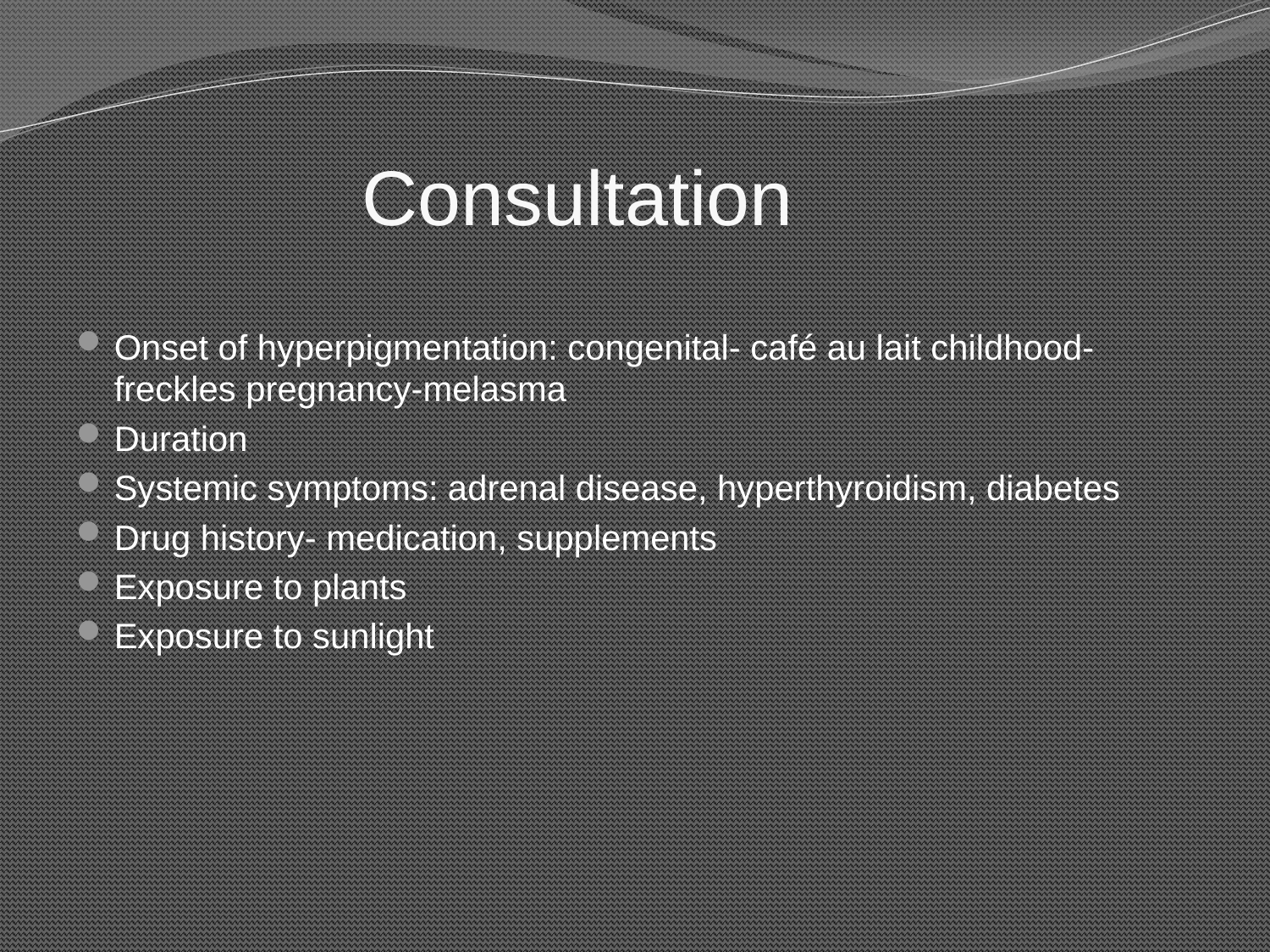

# Consultation

Onset of hyperpigmentation: congenital- café au lait childhood- freckles pregnancy-melasma
Duration
Systemic symptoms: adrenal disease, hyperthyroidism, diabetes
Drug history- medication, supplements
Exposure to plants
Exposure to sunlight